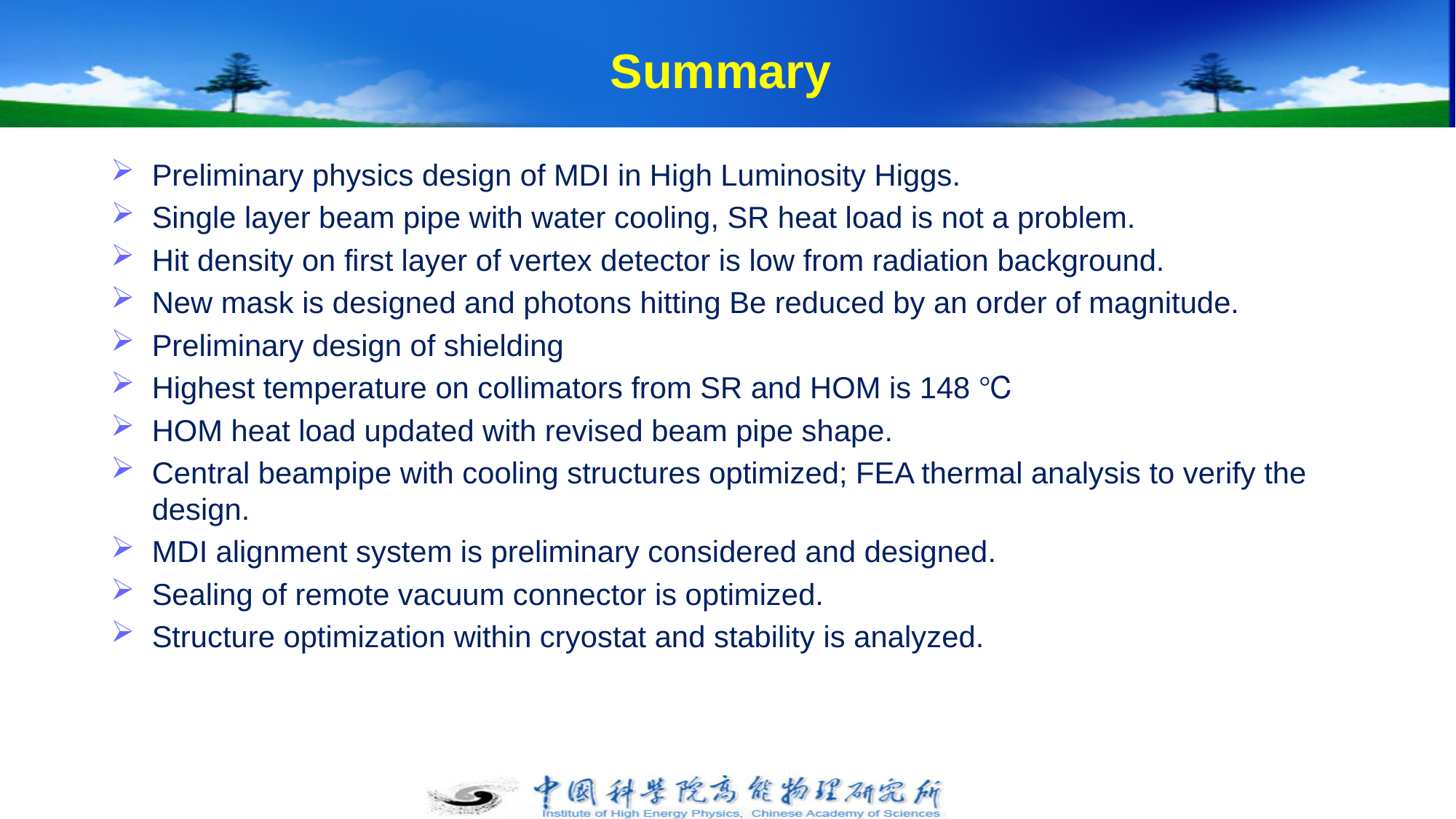

# Summary
Preliminary physics design of MDI in High Luminosity Higgs.
Single layer beam pipe with water cooling, SR heat load is not a problem.
Hit density on first layer of vertex detector is low from radiation background.
New mask is designed and photons hitting Be reduced by an order of magnitude.
Preliminary design of shielding
Highest temperature on collimators from SR and HOM is 148 ℃
HOM heat load updated with revised beam pipe shape.
Central beampipe with cooling structures optimized; FEA thermal analysis to verify the design.
MDI alignment system is preliminary considered and designed.
Sealing of remote vacuum connector is optimized.
Structure optimization within cryostat and stability is analyzed.